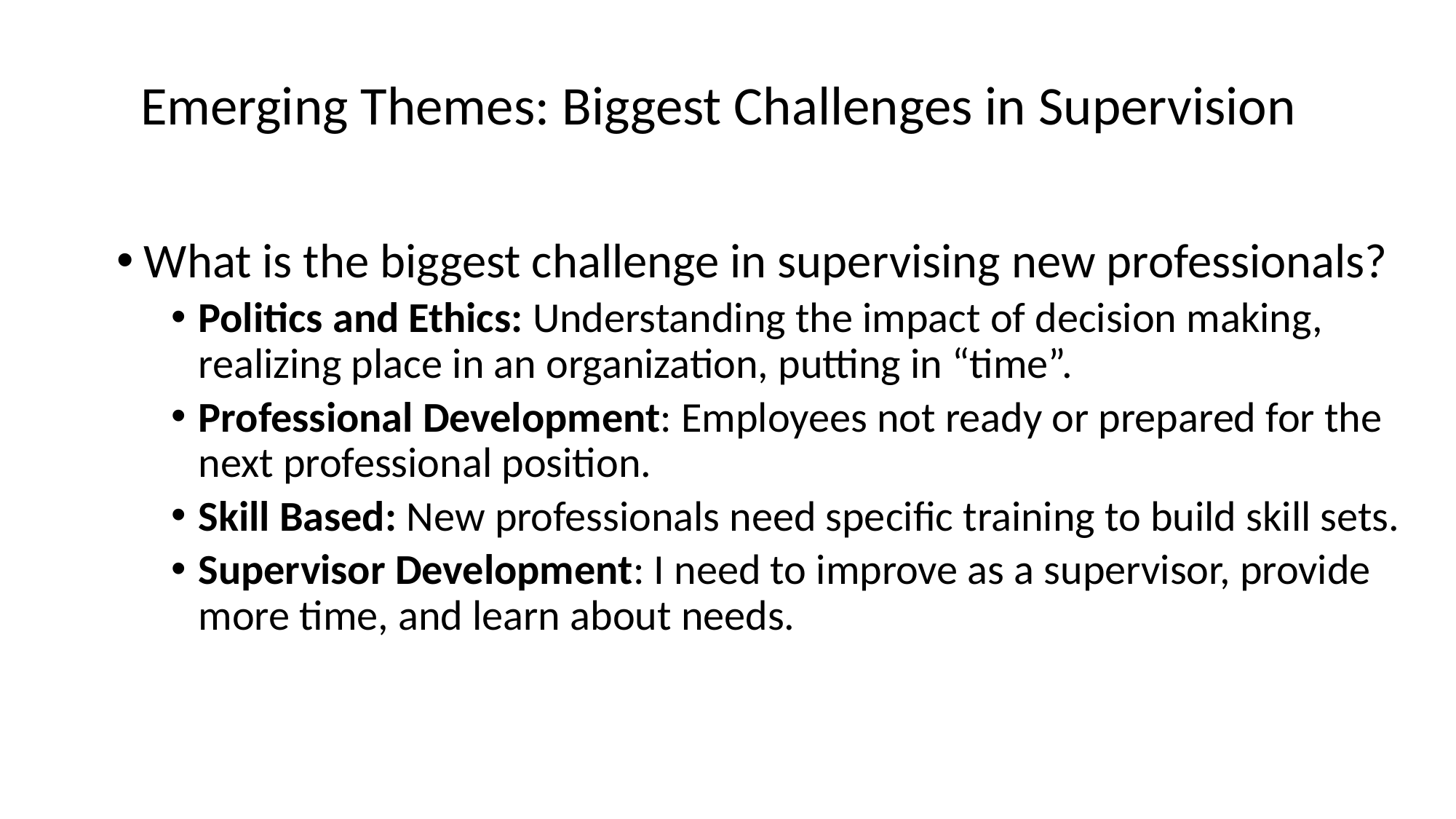

# Emerging Themes: Biggest Challenges in Supervision
What is the biggest challenge in supervising new professionals?
Politics and Ethics: Understanding the impact of decision making, realizing place in an organization, putting in “time”.
Professional Development: Employees not ready or prepared for the next professional position.
Skill Based: New professionals need specific training to build skill sets.
Supervisor Development: I need to improve as a supervisor, provide more time, and learn about needs.